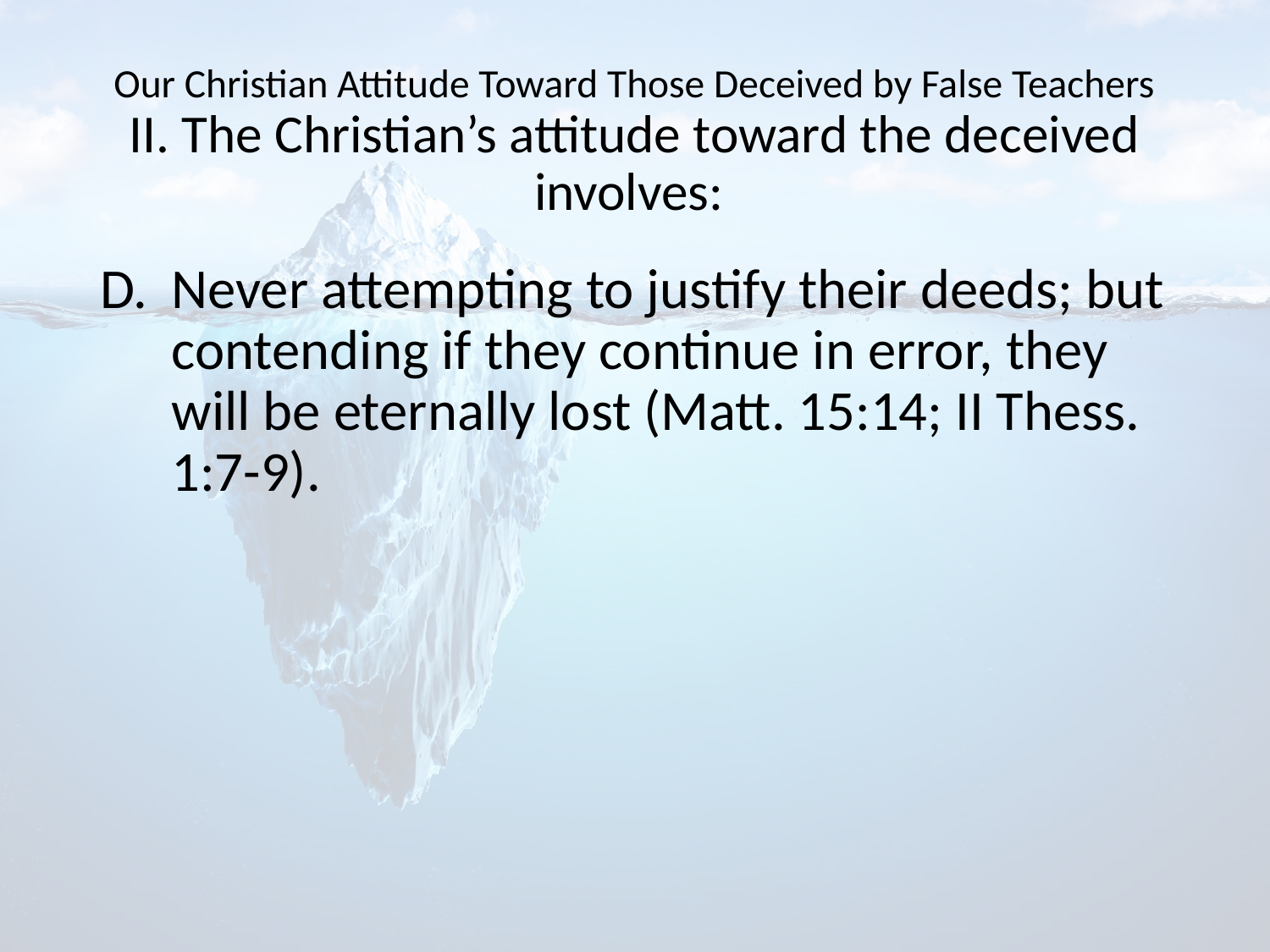

# Our Christian Attitude Toward Those Deceived by False Teachers II. The Christian’s attitude toward the deceived involves:
Never attempting to justify their deeds; but contending if they continue in error, they will be eternally lost (Matt. 15:14; II Thess. 1:7-9).